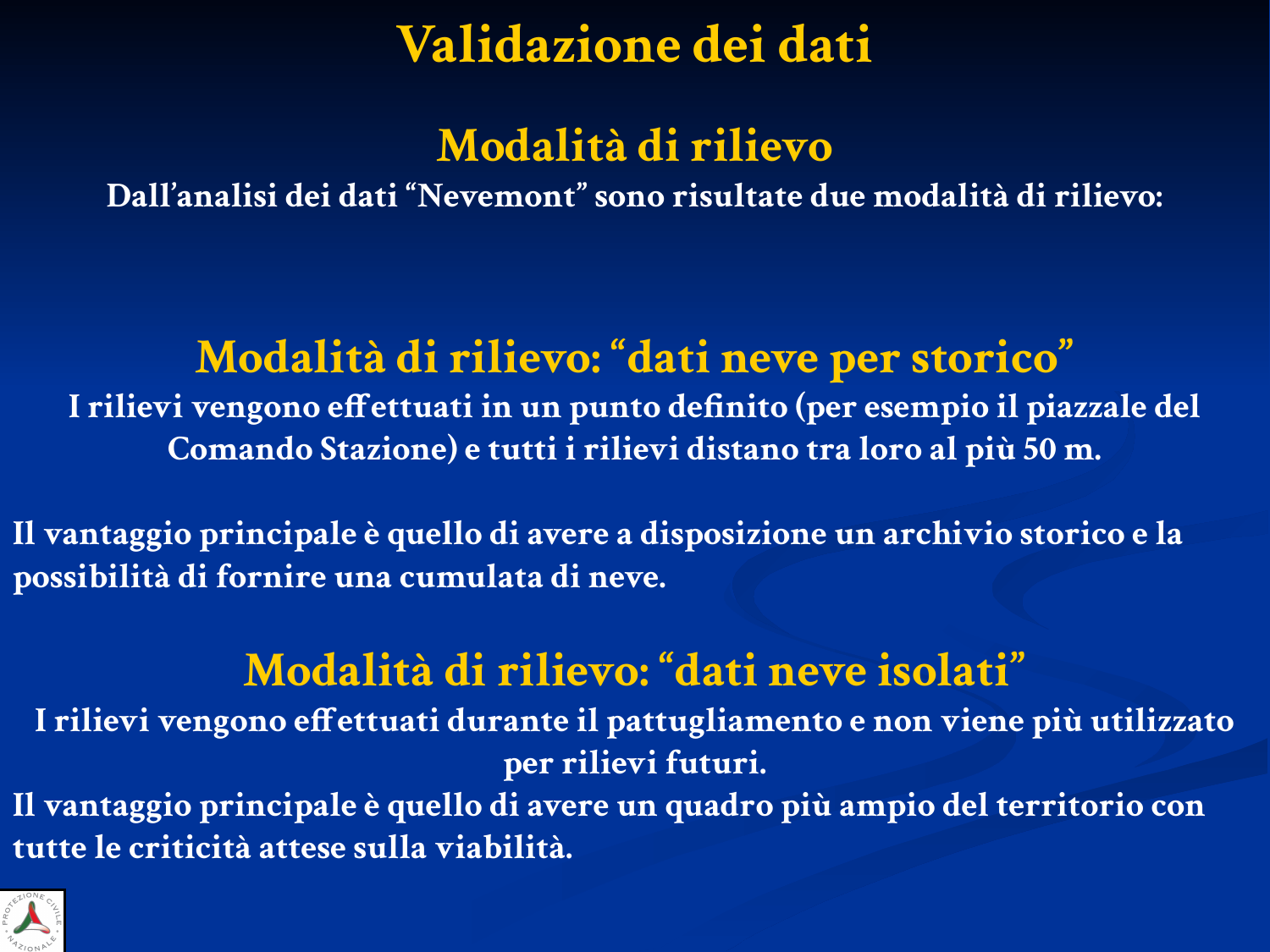

Validazione dei dati
Modalità di rilievo
Dall’analisi dei dati “Nevemont” sono risultate due modalità di rilievo:

Modalità di rilievo: “dati neve per storico”
I rilievi vengono effettuati in un punto definito (per esempio il piazzale del Comando Stazione) e tutti i rilievi distano tra loro al più 50 m.

Il vantaggio principale è quello di avere a disposizione un archivio storico e la possibilità di fornire una cumulata di neve.

Modalità di rilievo: “dati neve isolati”
I rilievi vengono effettuati durante il pattugliamento e non viene più utilizzato per rilievi futuri.
Il vantaggio principale è quello di avere un quadro più ampio del territorio con tutte le criticità attese sulla viabilità.